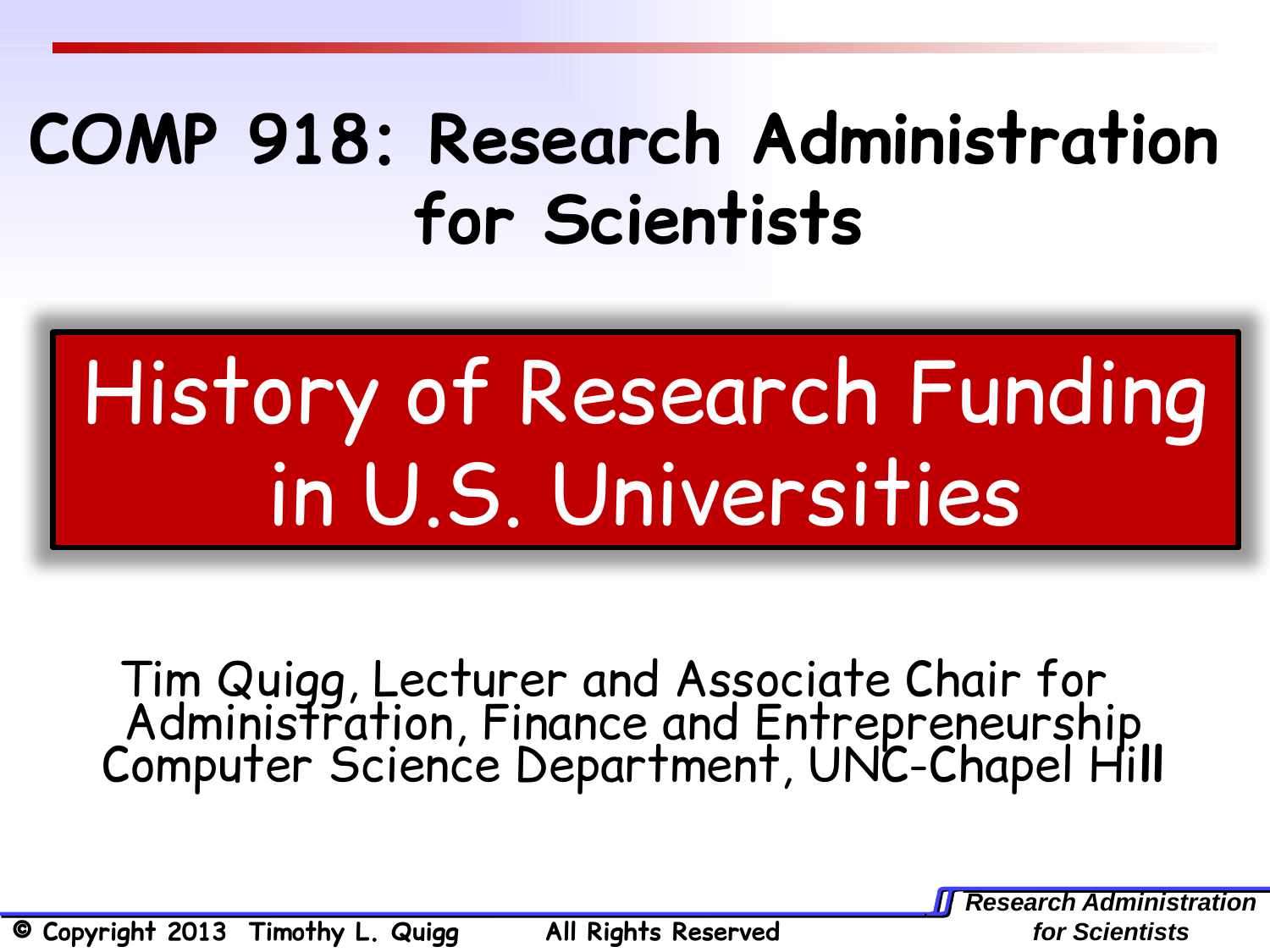

COMP 918: Research Administration
 for Scientists
History of Research Funding in U.S. Universities
Tim Quigg, Lecturer and Associate Chair for Administration, Finance and Entrepreneurship Computer Science Department, UNC-Chapel Hill

© Copyright 2013  Timothy L. Quigg        All Rights Reserved